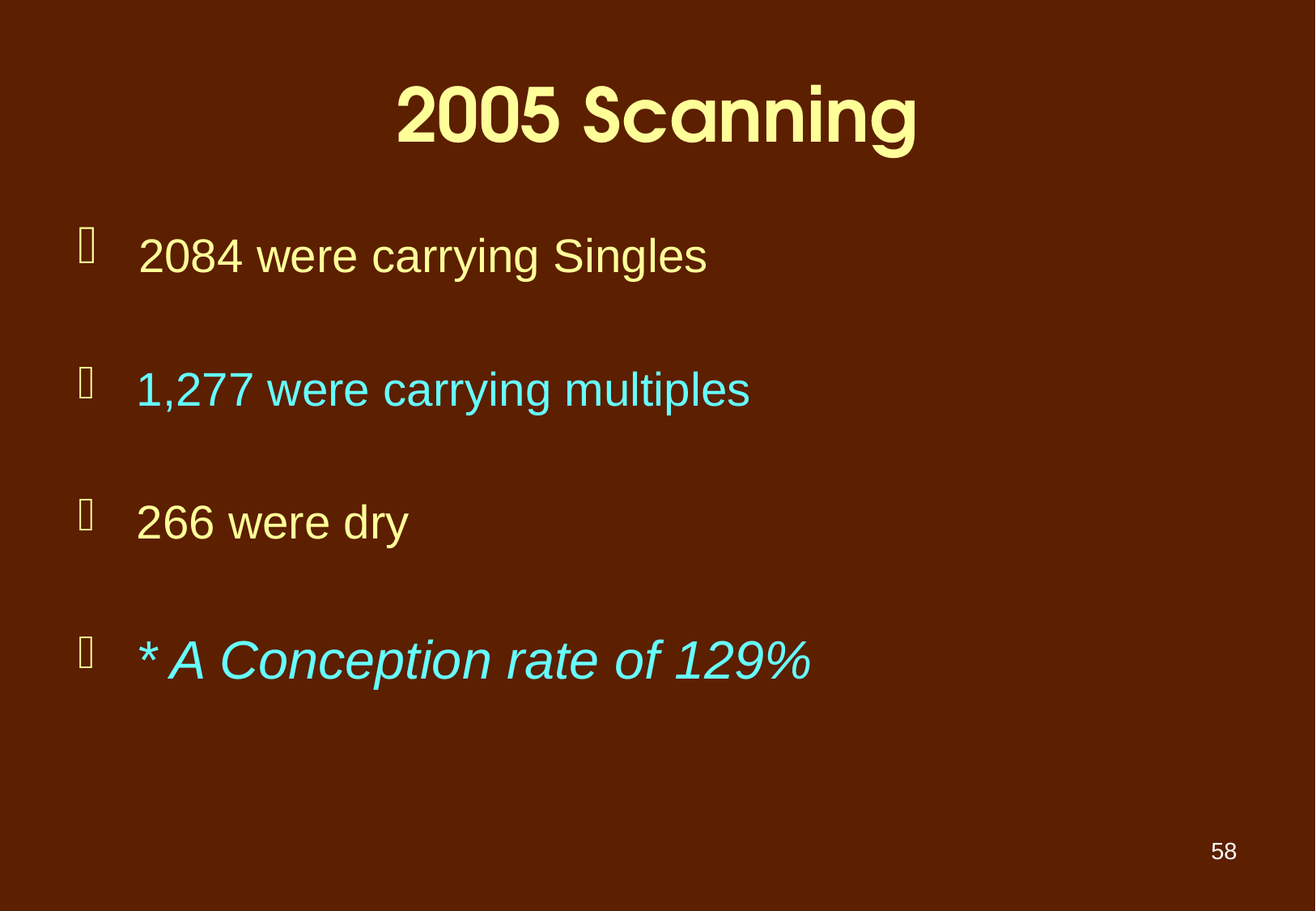

# 2005 Scanning
 2084 were carrying Singles

 1,277 were carrying multiples

 266 were dry

 * A Conception rate of 129%
58